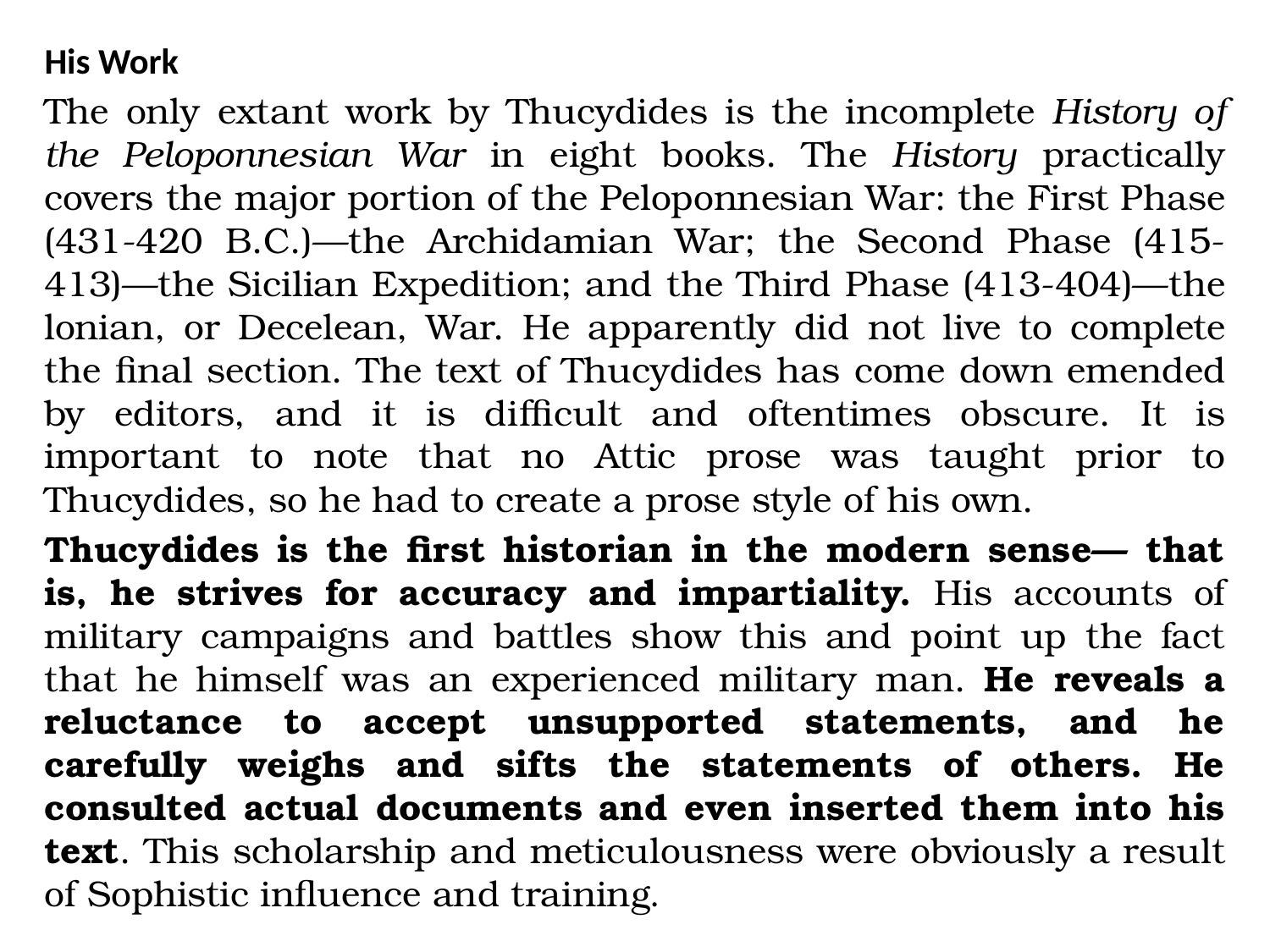

His Work
The only extant work by Thucydides is the incomplete History of the Peloponnesian War in eight books. The History practically covers the major portion of the Peloponnesian War: the First Phase (431-420 B.C.)—the Archidamian War; the Second Phase (415-413)—the Sicilian Expedition; and the Third Phase (413-404)—the lonian, or Decelean, War. He apparently did not live to complete the final section. The text of Thucydides has come down emended by editors, and it is difficult and oftentimes obscure. It is important to note that no Attic prose was taught prior to Thucydides, so he had to create a prose style of his own.
Thucydides is the first historian in the modern sense— that is, he strives for accuracy and impartiality. His accounts of military campaigns and battles show this and point up the fact that he himself was an experienced military man. He reveals a reluctance to accept unsupported statements, and he carefully weighs and sifts the statements of others. He consulted actual documents and even inserted them into his text. This scholarship and meticulousness were obviously a result of Sophistic influence and training.